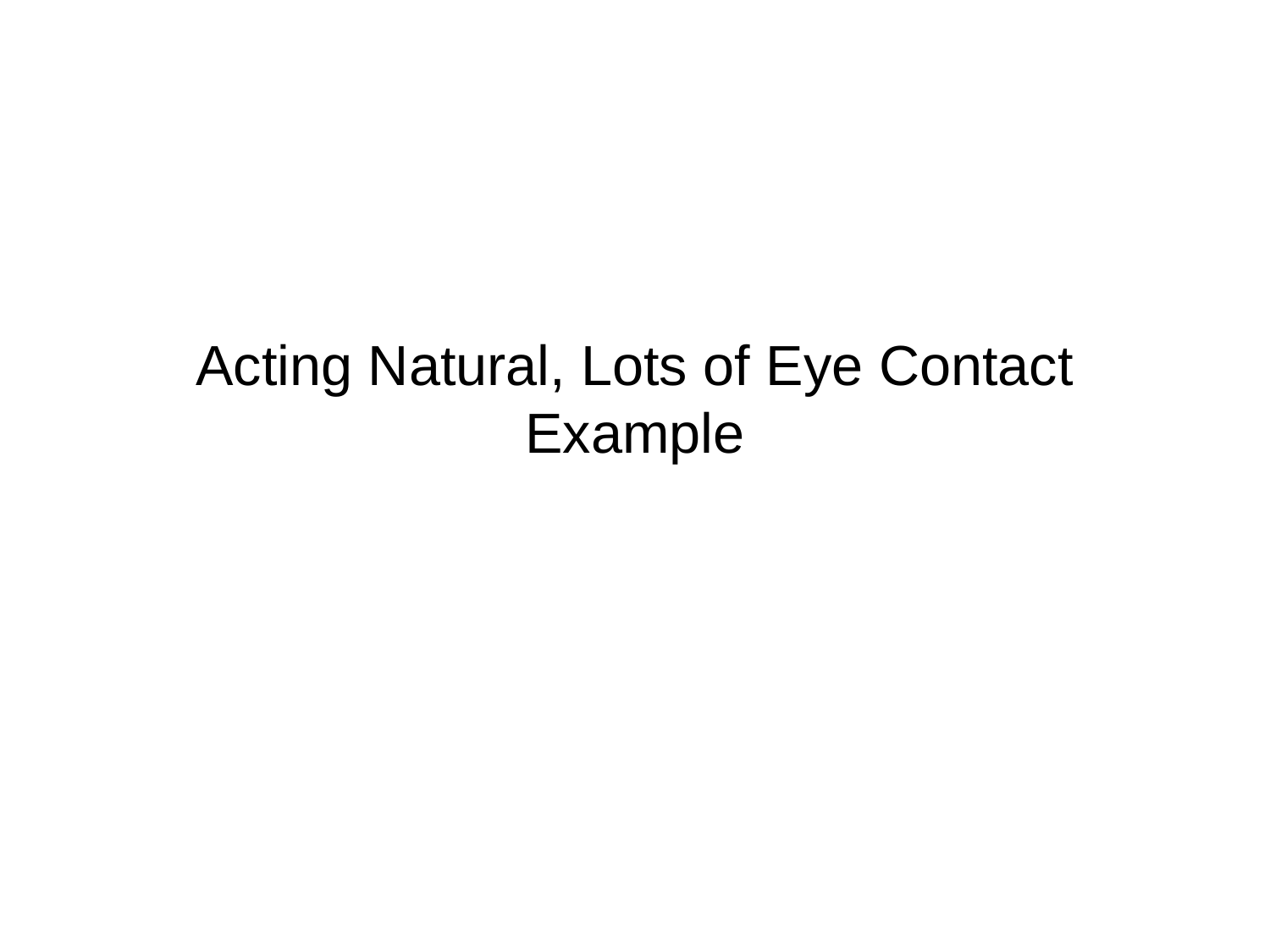

# Acting Natural, Lots of Eye Contact Example